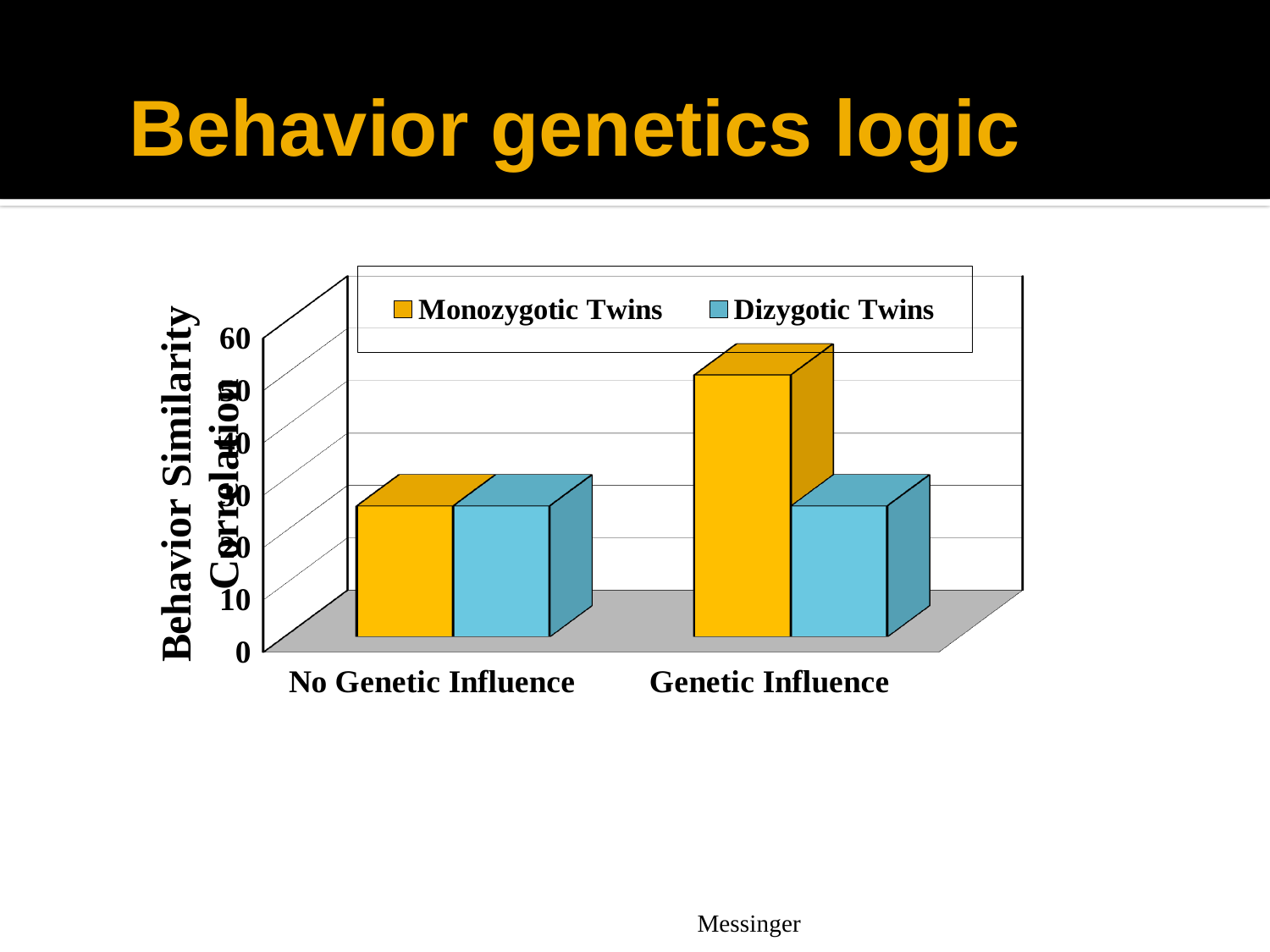

# Behavior genetics logic

[unsupported chart]

Messinger